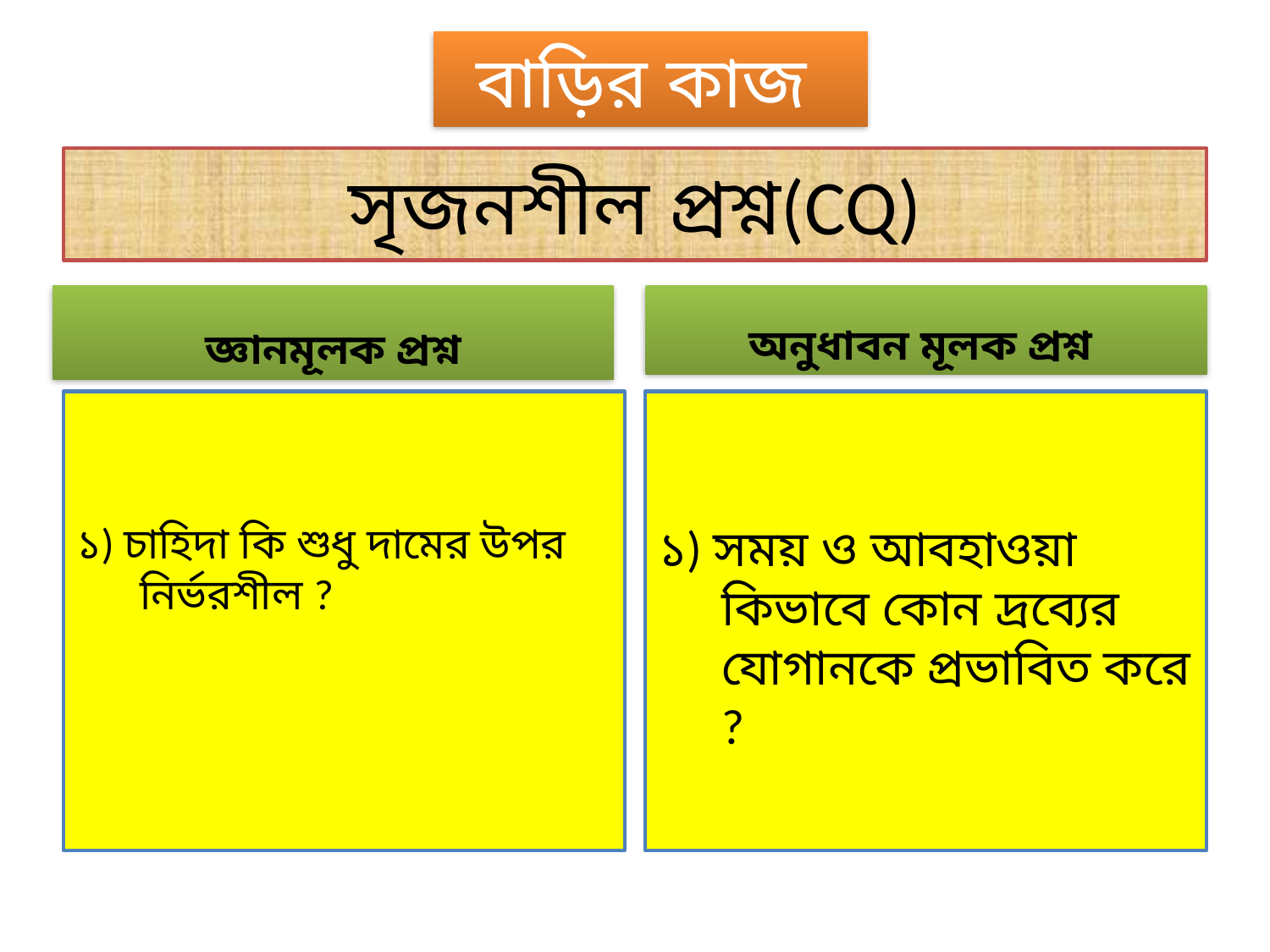

বাড়ির কাজ
# সৃজনশীল প্রশ্ন(CQ)
জ্ঞানমূলক প্রশ্ন
অনুধাবন মূলক প্রশ্ন

১) চাহিদা কি শুধু দামের উপর নির্ভরশীল ?

১) সময় ও আবহাওয়া কিভাবে কোন দ্রব্যের যোগানকে প্রভাবিত করে ?